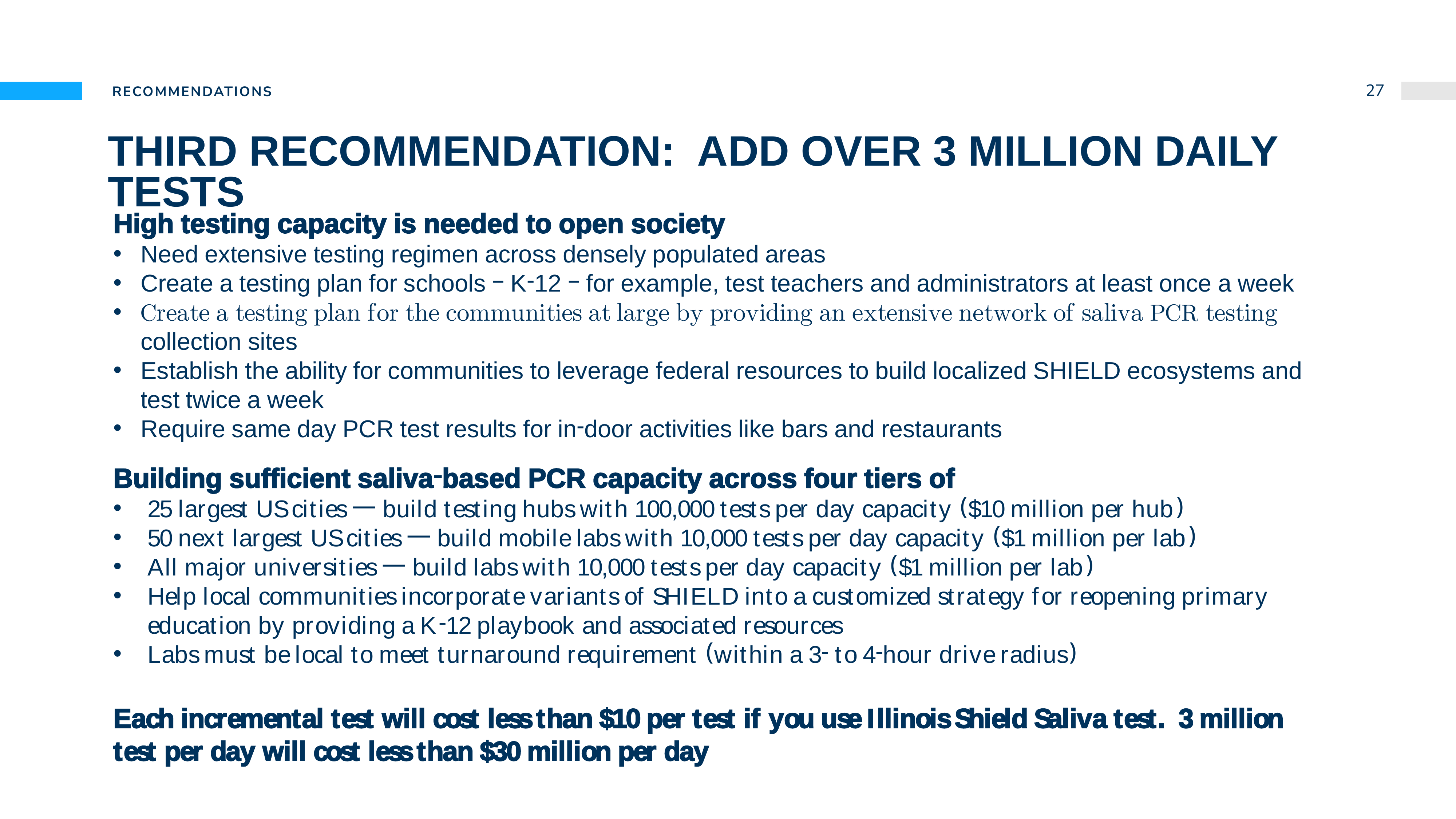

Recommendations
27

# third Recommendation:  Add over 3 million daily tests
High testing capacity is needed to open society
Need extensive testing regimen across densely populated areas
Create a testing plan for schools – K-12 – for example, test teachers and administrators at least once a week
Create a testing plan for the communities at large by providing an extensive network of saliva PCR testing collection sites
Establish the ability for communities to leverage federal resources to build localized SHIELD ecosystems and test twice a week
Require same day PCR test results for in-door activities like bars and restaurants
Building sufficient saliva-based PCR capacity across four tiers of
25 largest US cities — build testing hubs with 100,000 tests per day capacity ($10 million per hub)
50 next largest US cities — build mobile labs with 10,000 tests per day capacity ($1 million per lab)
All major universities — build labs with 10,000 tests per day capacity ($1 million per lab)
Help local communities incorporate variants of SHIELD into a customized strategy for reopening primary education by providing a K-12 playbook and associated resources
Labs must be local to meet turnaround requirement (within a 3- to 4-hour drive radius)

Each incremental test will cost less than $10 per test if you use Illinois Shield Saliva test.  3 million test per day will cost less than $30 million per day